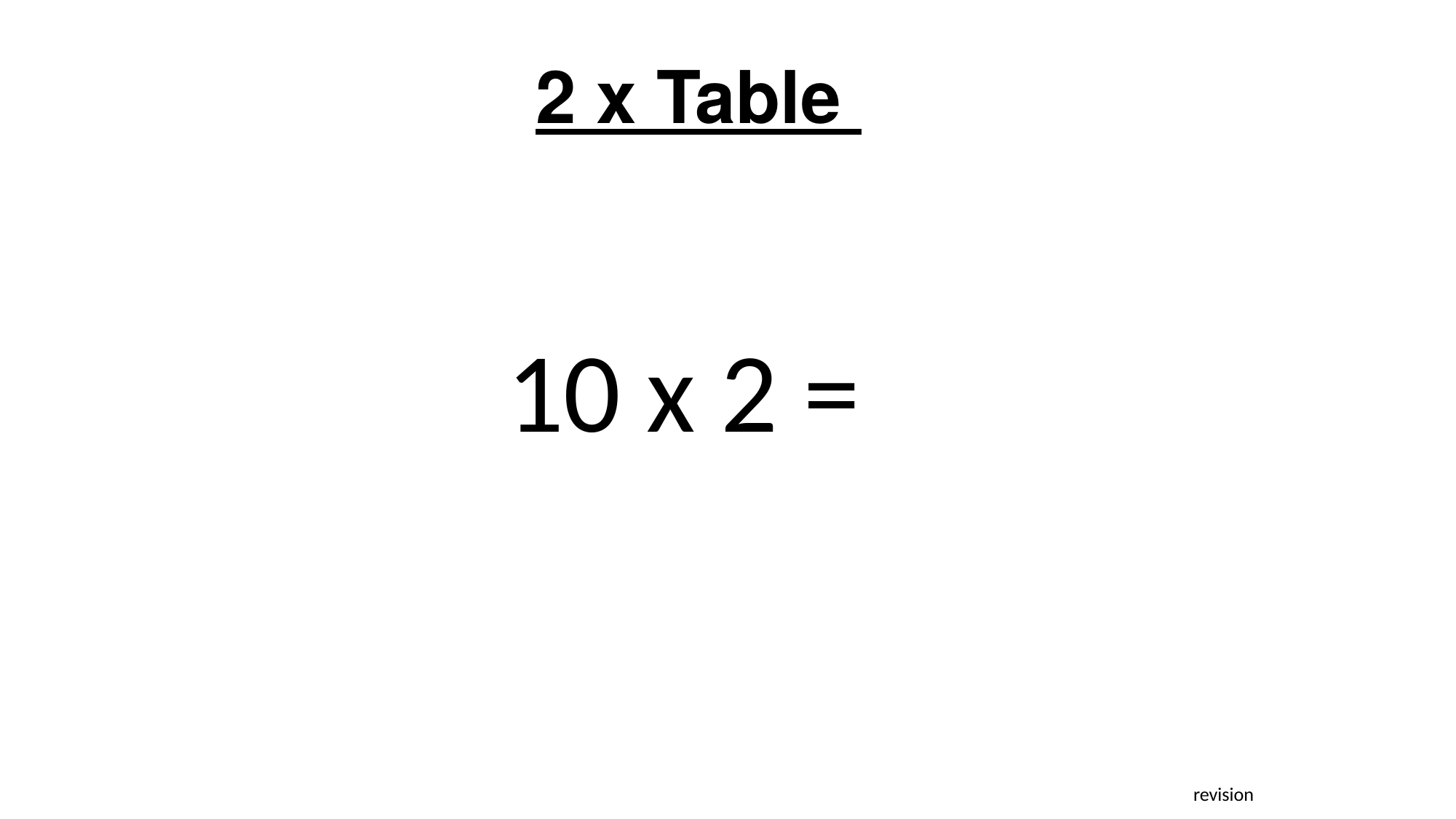

2 x Table
10 x 2 =
revision